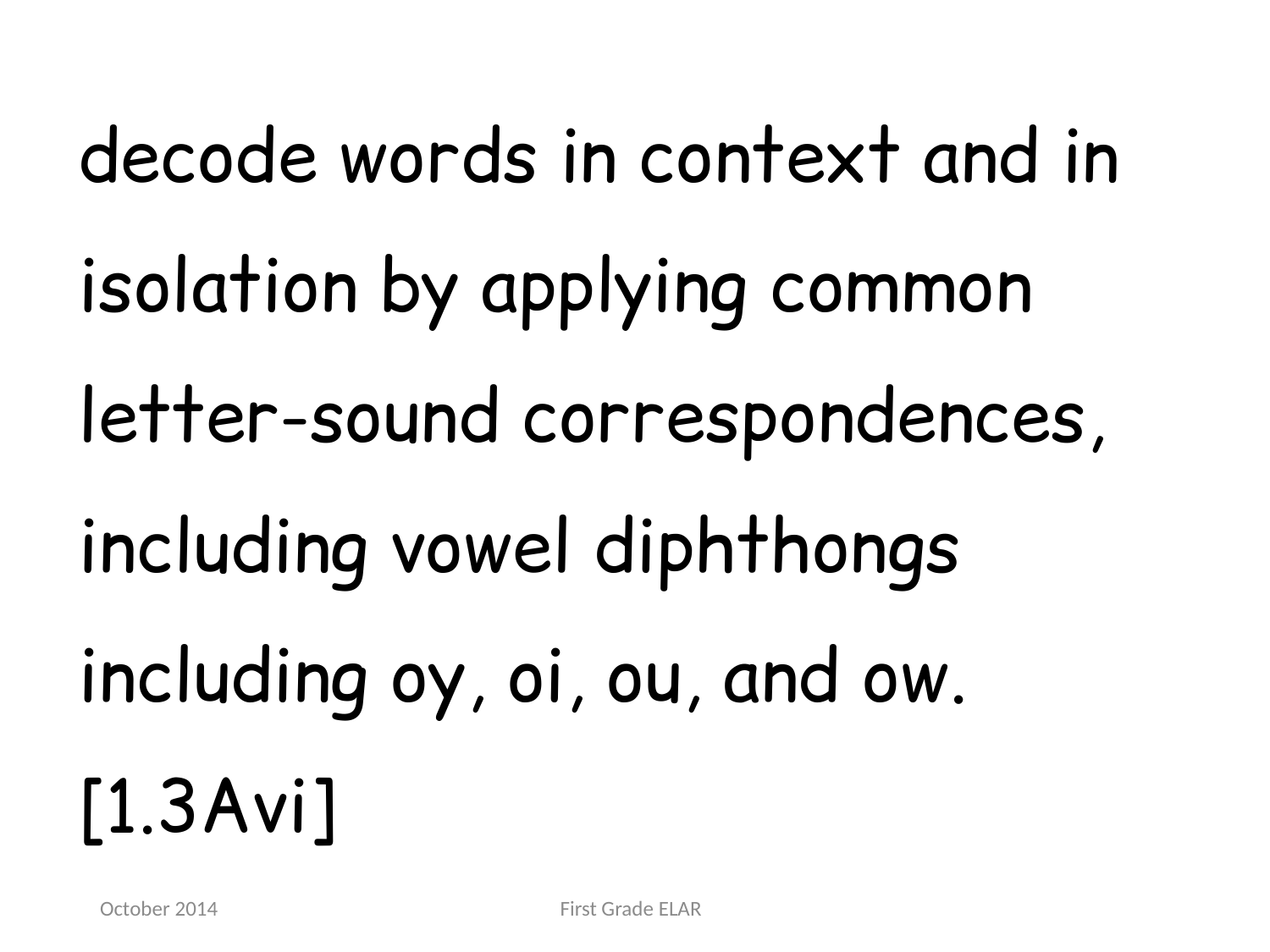

decode words in context and in isolation by applying common letter-sound correspondences, including vowel diphthongs including oy, oi, ou, and ow.[1.3Avi]
October 2014
First Grade ELAR